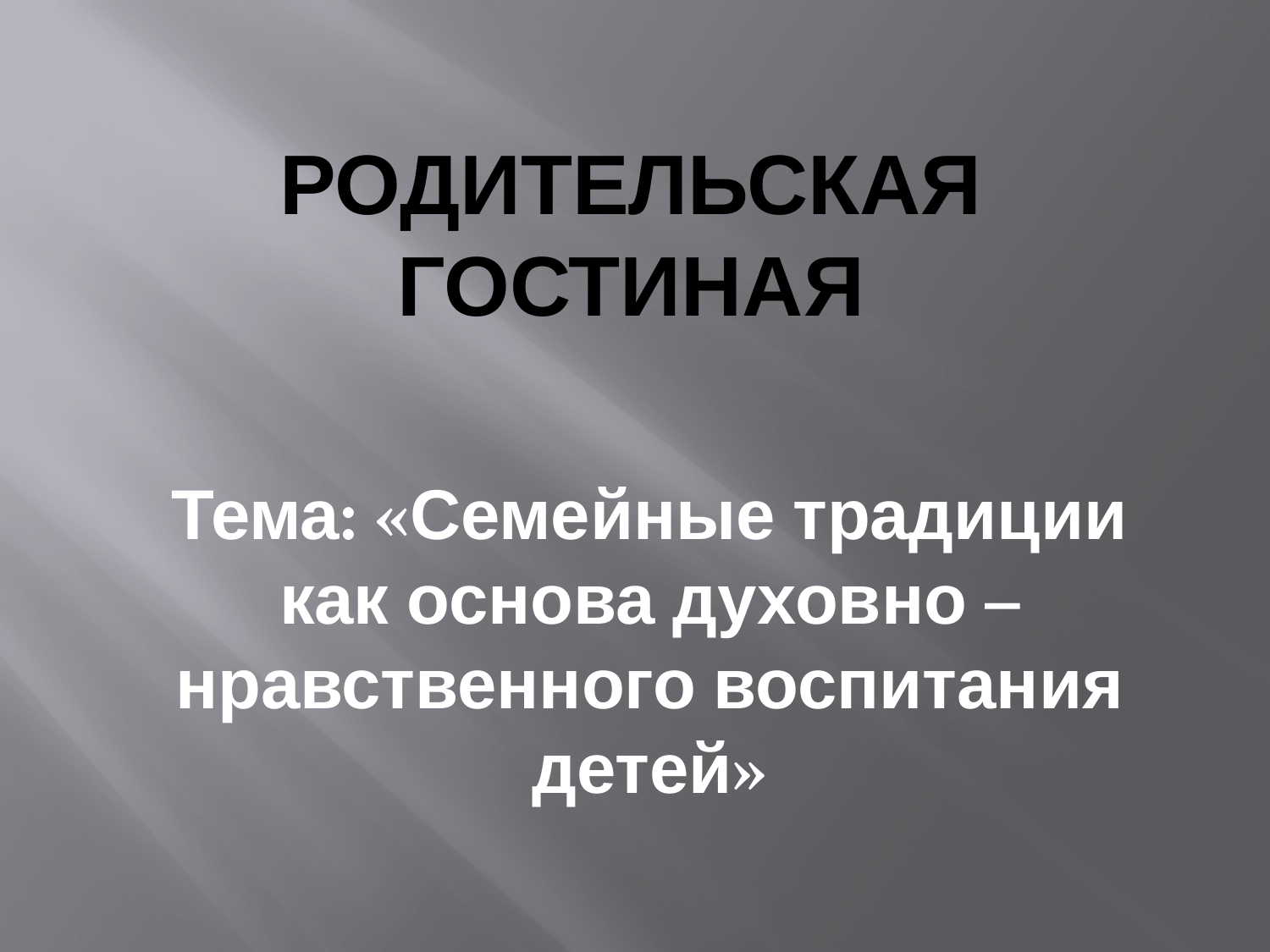

# Родительская гостиная
Тема: «Семейные традиции как основа духовно – нравственного воспитания детей»